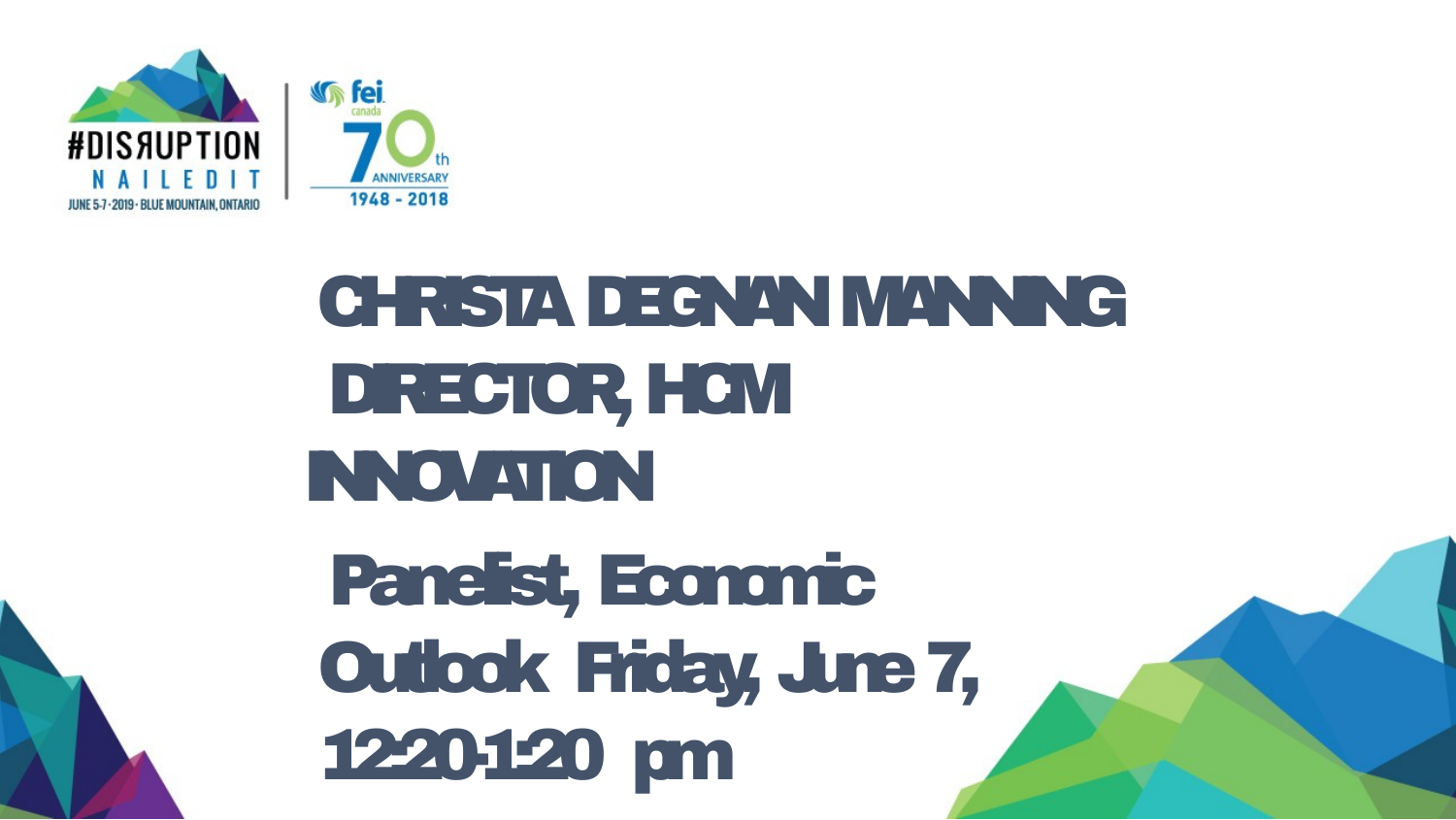

# CHRISTA DEGNAN MANNING  DIRECTOR, HCM INNOVATION
Panelist, Economic Outlook  Friday, June 7, 12:20-1:20 pm